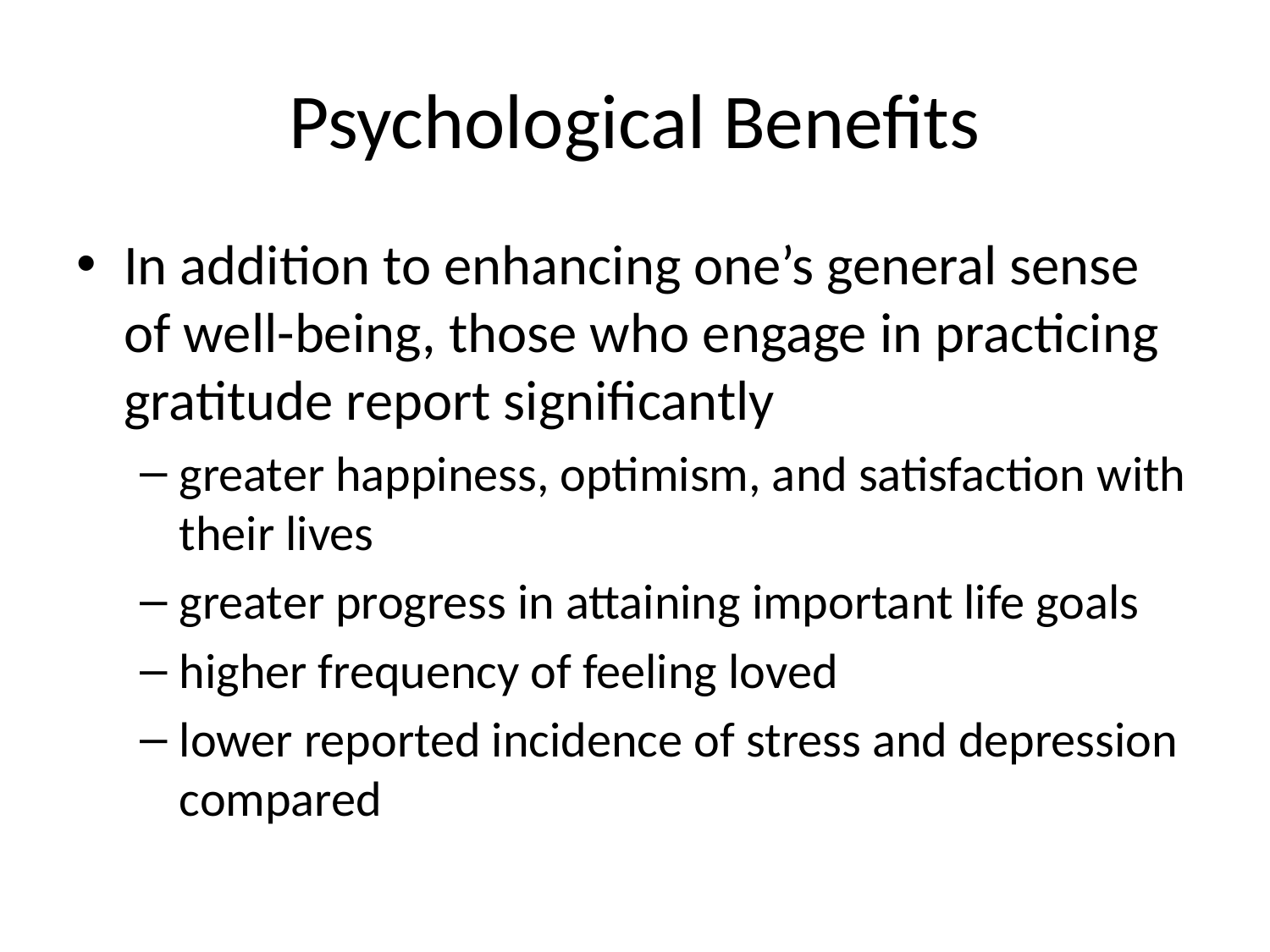

# Psychological Benefits
In addition to enhancing one’s general sense of well-being, those who engage in practicing gratitude report significantly
greater happiness, optimism, and satisfaction with their lives
greater progress in attaining important life goals
higher frequency of feeling loved
lower reported incidence of stress and depression compared